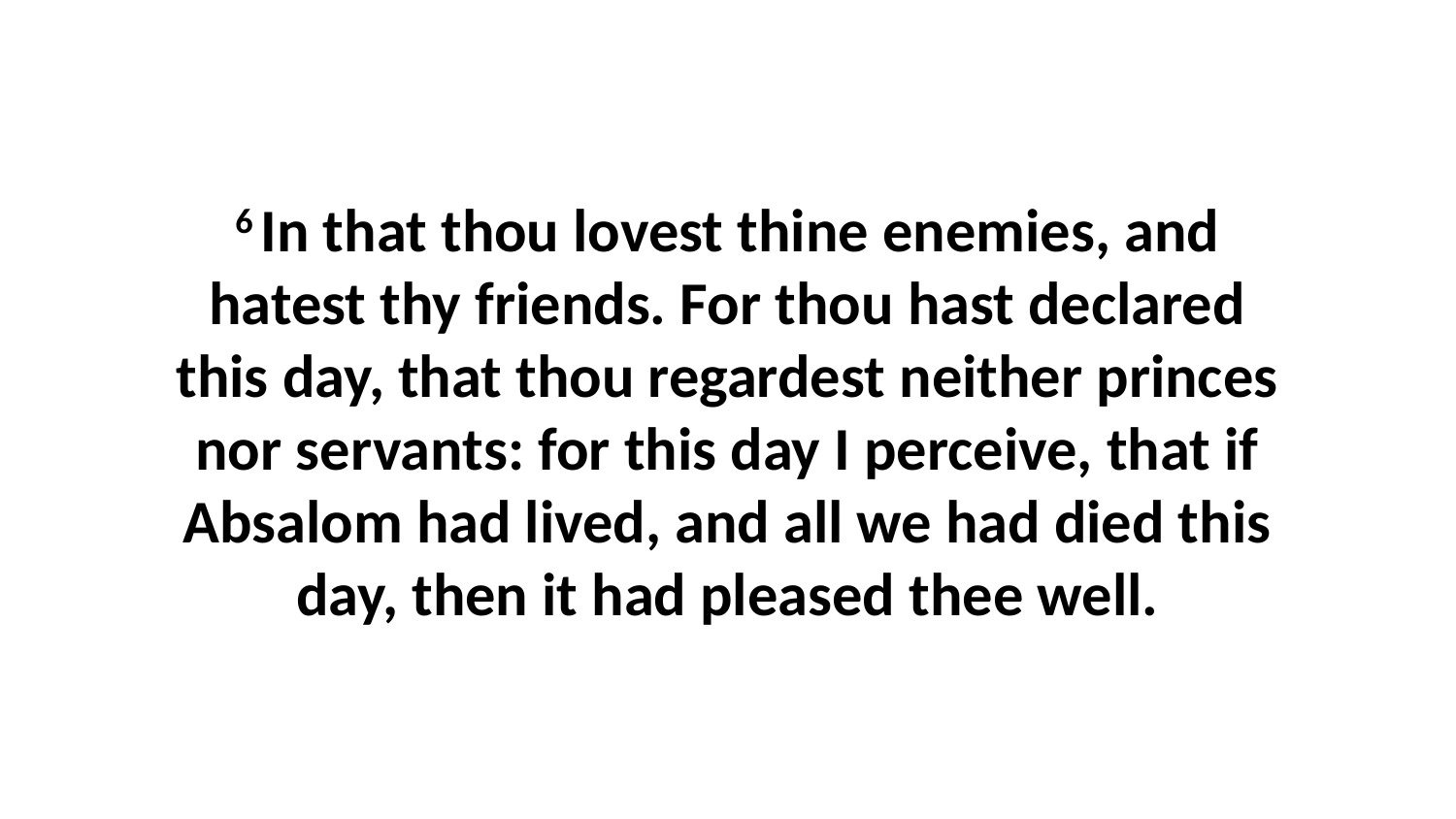

6 In that thou lovest thine enemies, and hatest thy friends. For thou hast declared this day, that thou regardest neither princes nor servants: for this day I perceive, that if Absalom had lived, and all we had died this day, then it had pleased thee well.